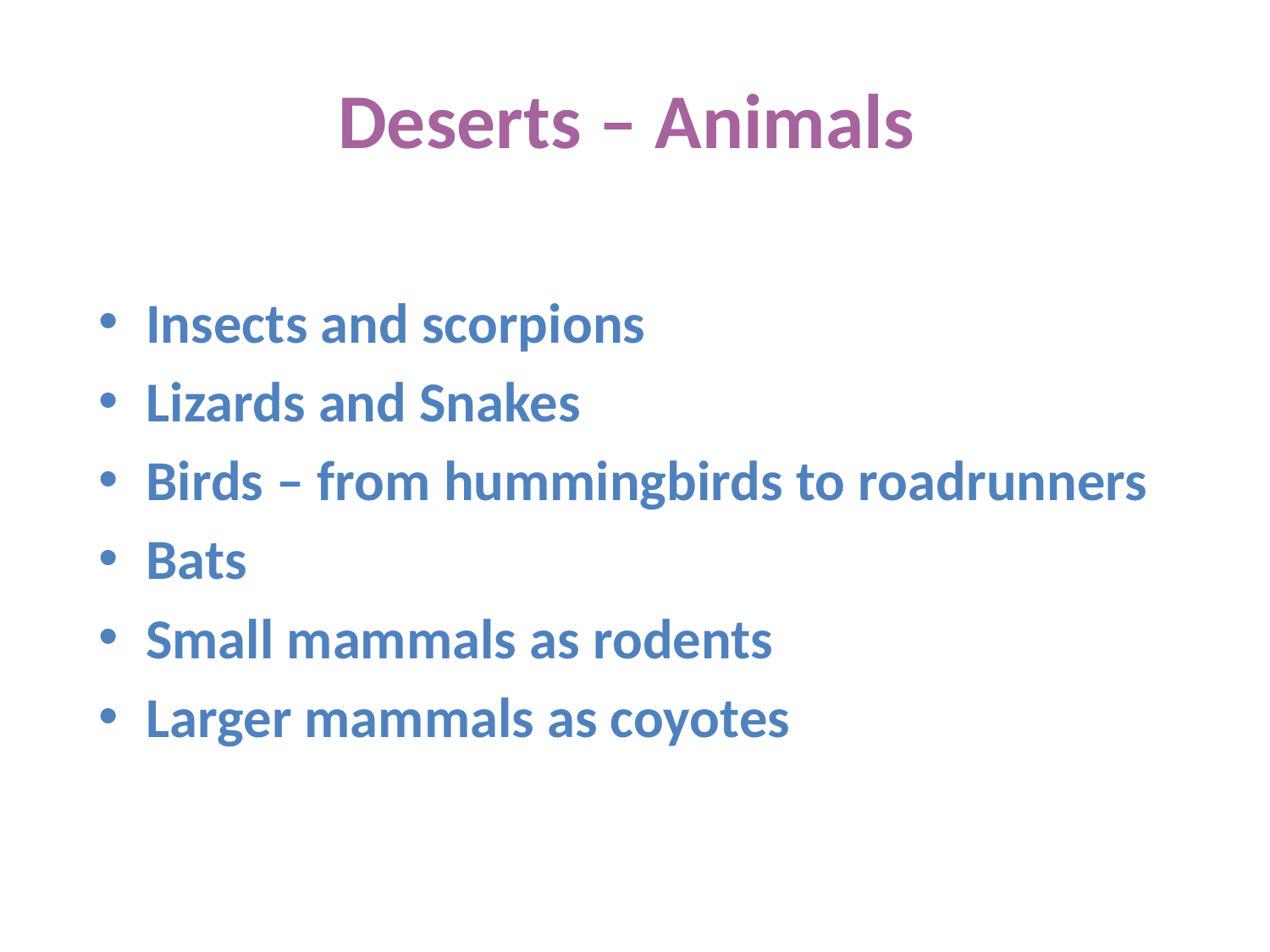

# Deserts – Animals
Insects and scorpions
Lizards and Snakes
Birds – from hummingbirds to roadrunners
Bats
Small mammals as rodents
Larger mammals as coyotes